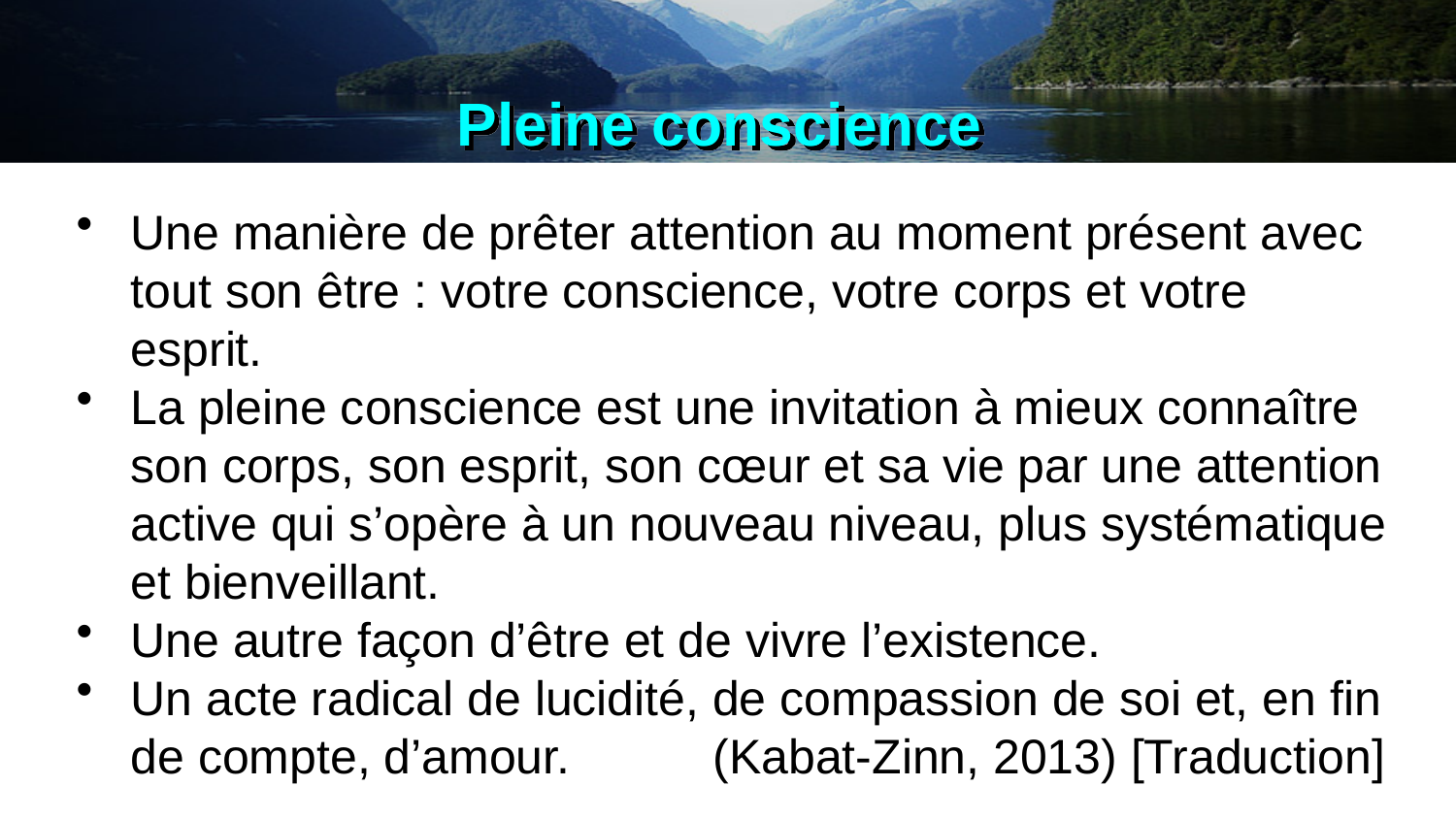

# Pleine conscience
Une manière de prêter attention au moment présent avec  tout son être : votre conscience, votre corps et votre esprit.
La pleine conscience est une invitation à mieux connaître son corps, son esprit, son cœur et sa vie par une attention active qui s’opère à un nouveau niveau, plus systématique et bienveillant.
Une autre façon d’être et de vivre l’existence.
Un acte radical de lucidité, de compassion de soi et, en fin de compte, d’amour.	(Kabat-Zinn, 2013) [Traduction]